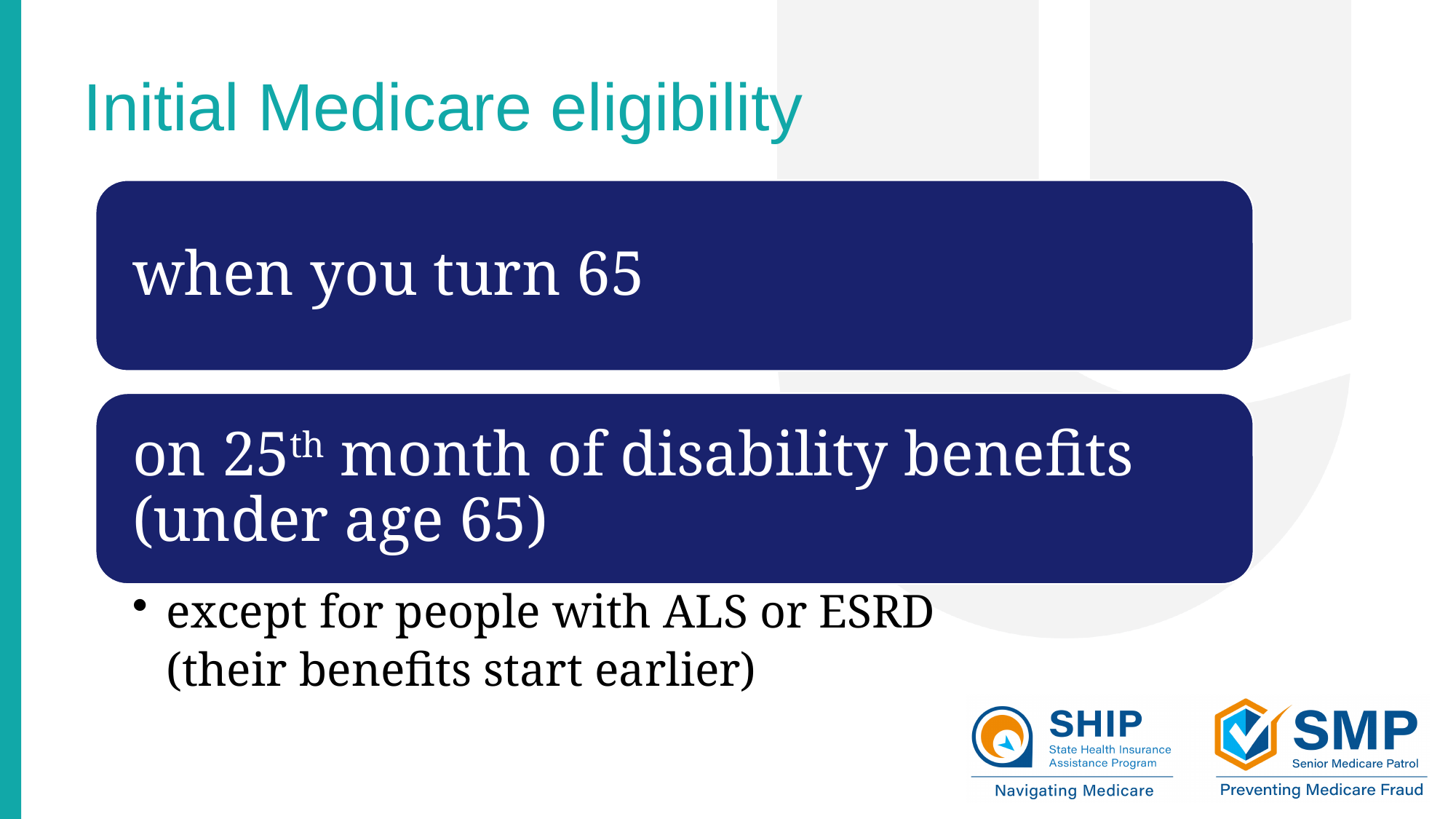

# Initial Medicare eligibility
when you turn 65
on 25th month of disability benefits (under age 65)
except for people with ALS or ESRD
(their benefits start earlier)